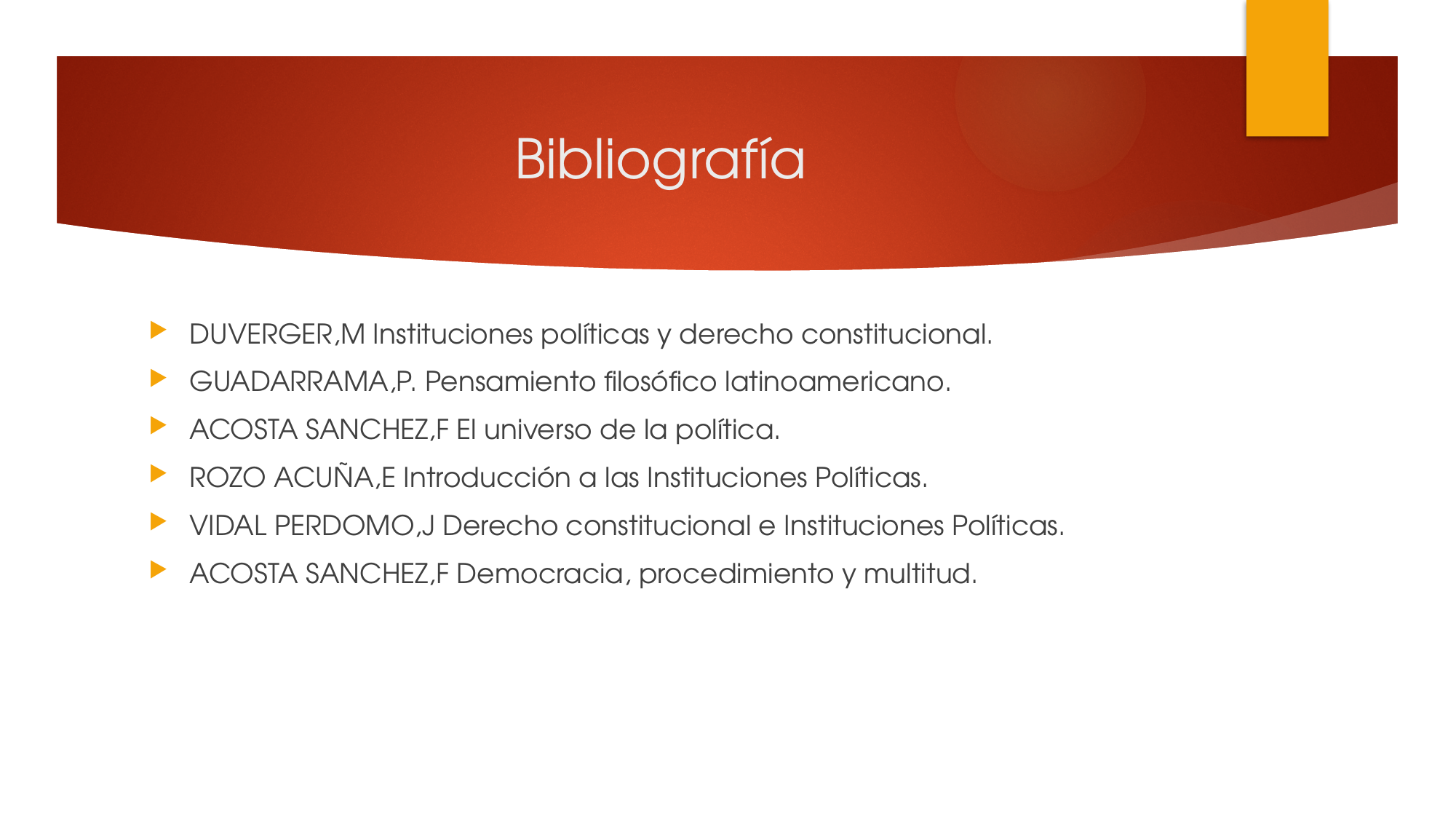

# Bibliografía
DUVERGER,M Instituciones políticas y derecho constitucional.
GUADARRAMA,P. Pensamiento filosófico latinoamericano.
ACOSTA SANCHEZ,F El universo de la política.
ROZO ACUÑA,E Introducción a las Instituciones Políticas.
VIDAL PERDOMO,J Derecho constitucional e Instituciones Políticas.
ACOSTA SANCHEZ,F Democracia, procedimiento y multitud.